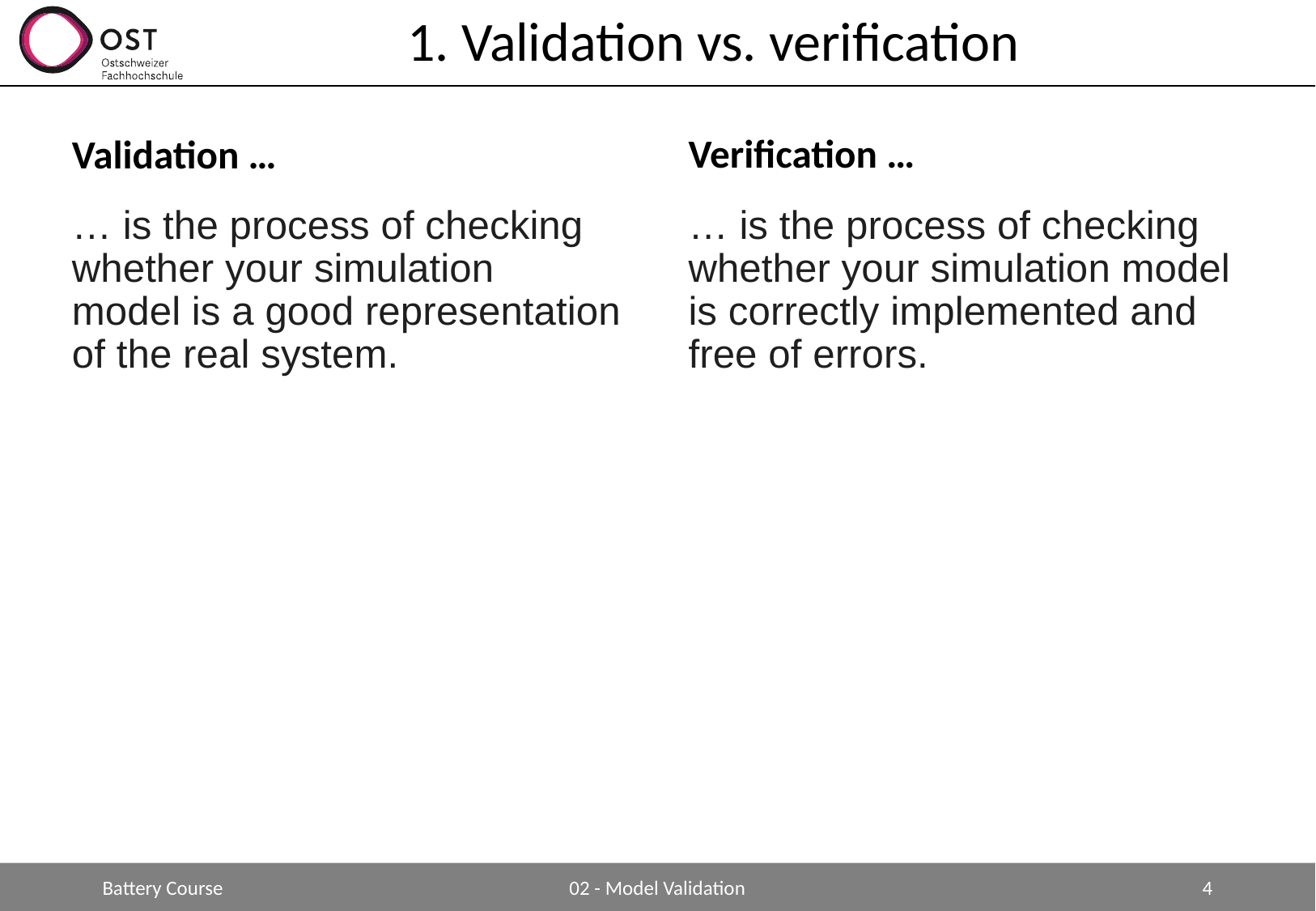

# 1. Validation vs. verification
Verification …
Validation …
… is the process of checking whether your simulation model is correctly implemented and free of errors.

… is the process of checking whether your simulation model is a good representation of the real system.
Battery Course
02 - Model Validation
4